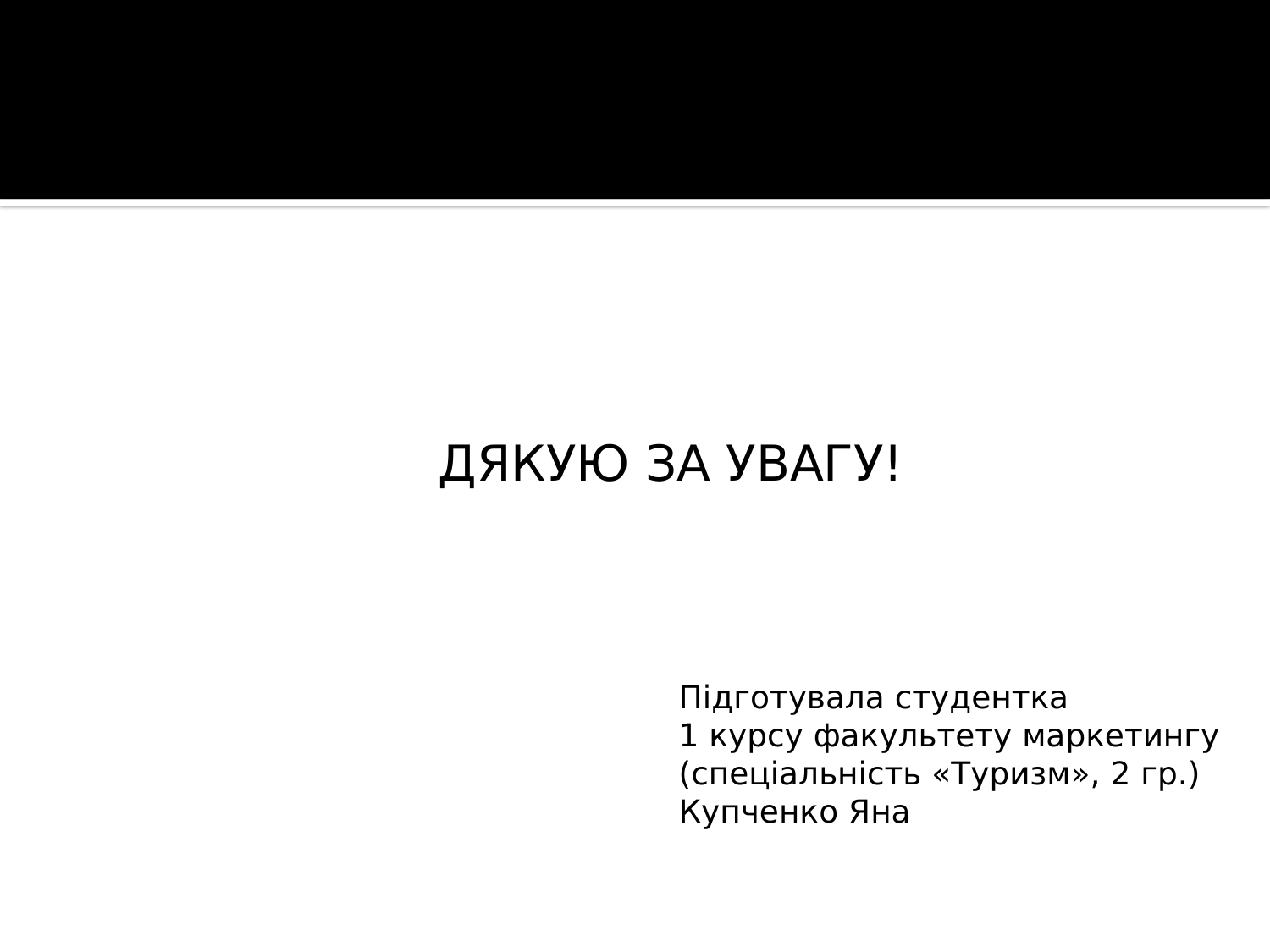

ДЯКУЮ ЗА УВАГУ!
Підготувала студентка
1 курсу факультету маркетингу
(спеціальність «Туризм», 2 гр.)
Купченко Яна